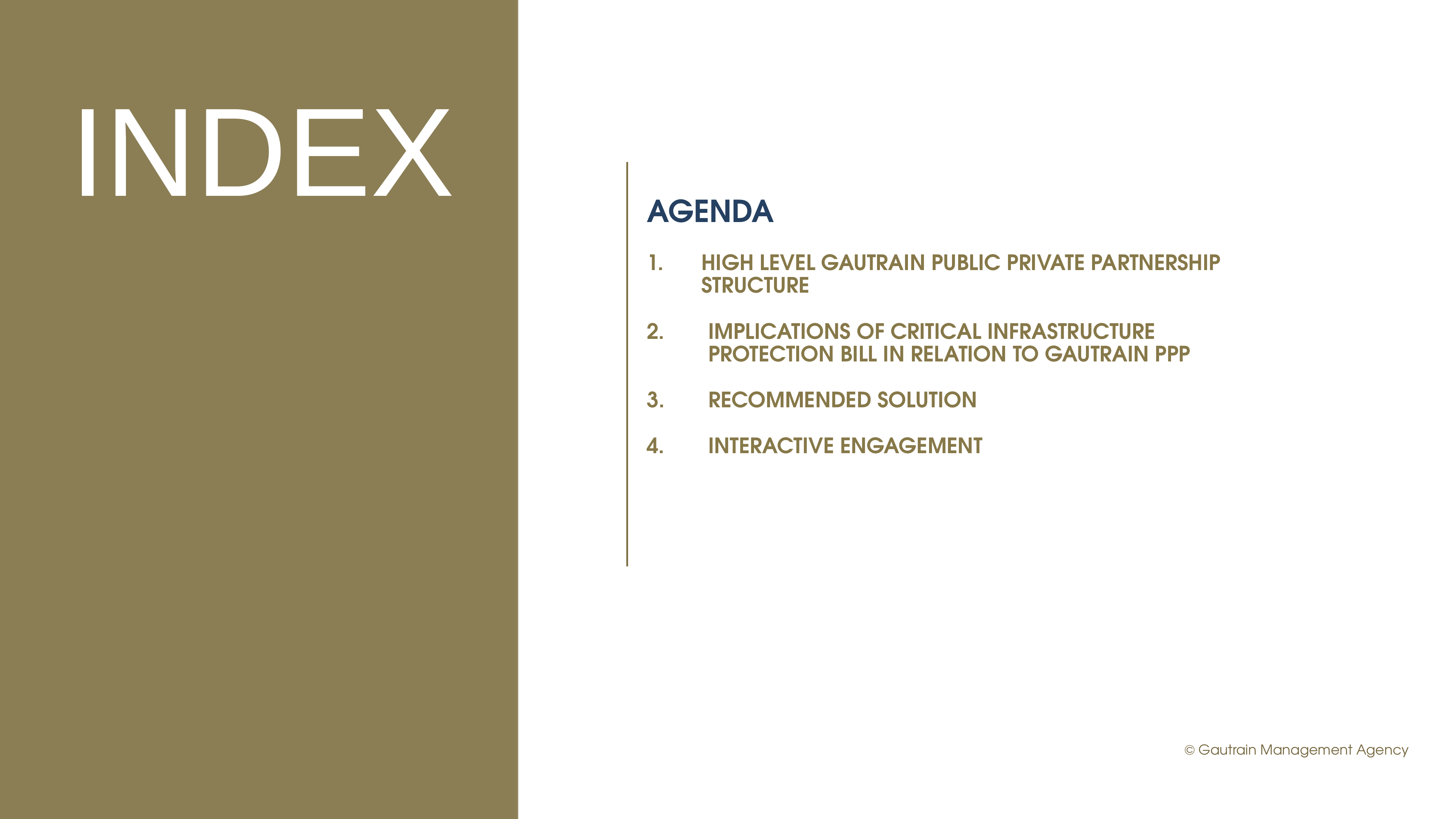

# INDEX
AGENDA

1. 	HIGH LEVEL GAUTRAIN PUBLIC PRIVATE PARTNERSHIP     	STRUCTURE

2. 	IMPLICATIONS OF CRITICAL INFRASTRUCTURE PROTECTION BILL IN RELATION TO GAUTRAIN PPP

RECOMMENDED SOLUTION

4.  	INTERACTIVE ENGAGEMENT

© Gautrain Management Agency